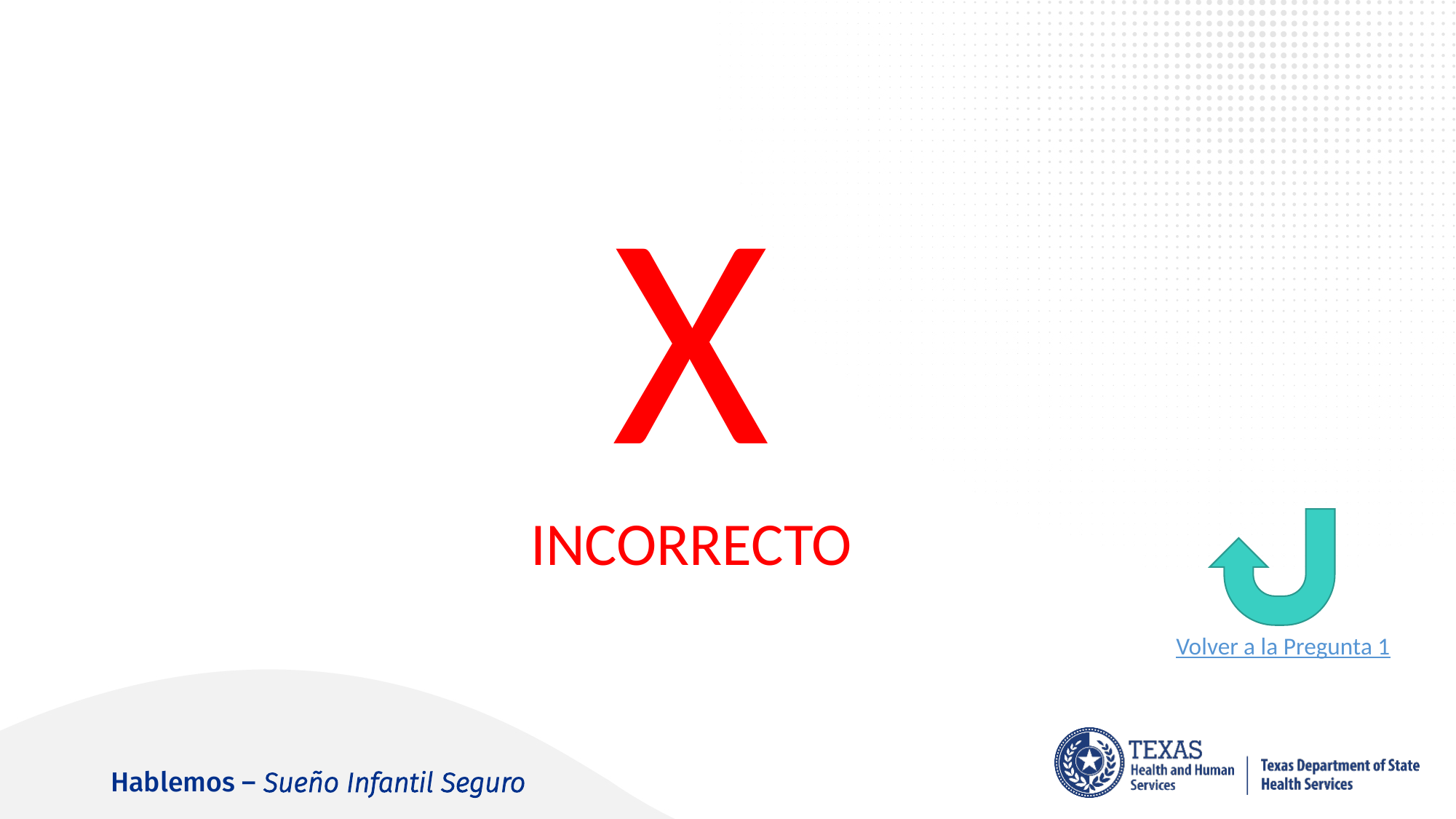

# Pregunta 1
X
INCORRECTO

Volver a la Pregunta 1
Hablemos – Sueño Infantil Seguro